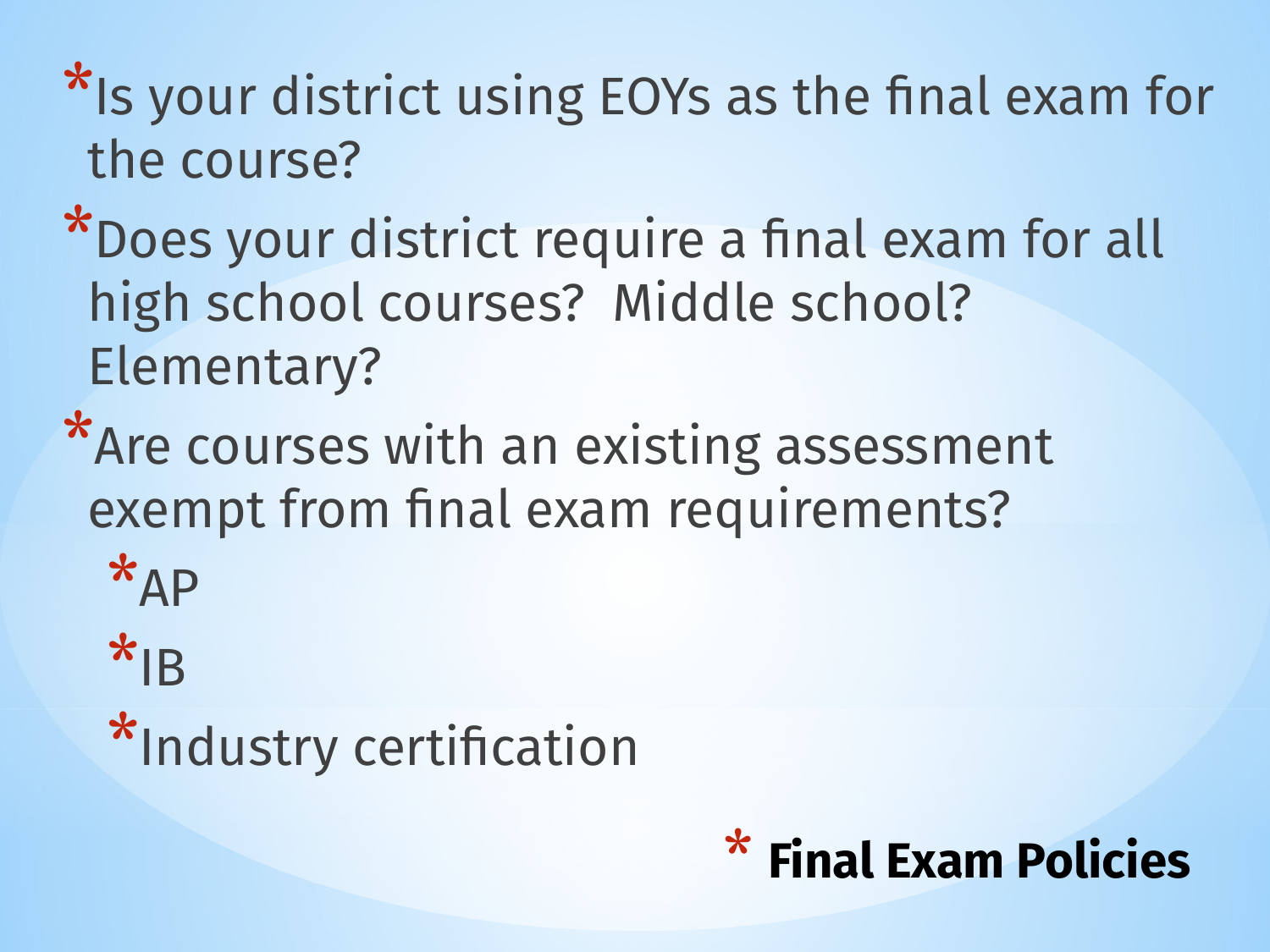

Is your district using EOYs as the final exam for the course?
Does your district require a final exam for all high school courses?  Middle school?  Elementary?
Are courses with an existing assessment exempt from final exam requirements?
AP
IB
Industry certification
# Final Exam Policies